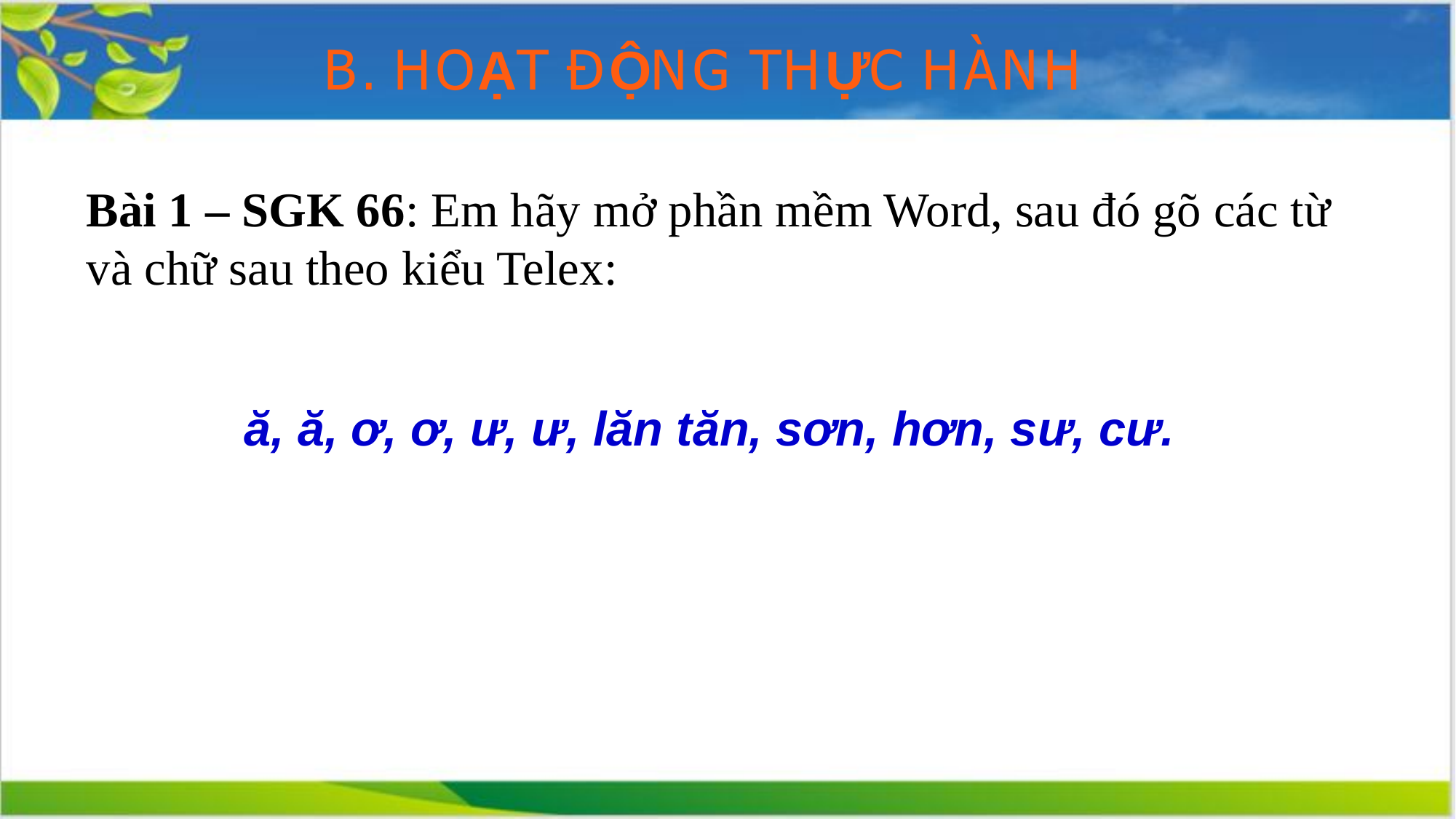

B. HOẠT ĐỘNG THỰC HÀNH
Bài 1 – SGK 66: Em hãy mở phần mềm Word, sau đó gõ các từ và chữ sau theo kiểu Telex:
ă, ă, ơ, ơ, ư, ư, lăn tăn, sơn, hơn, sư, cư.